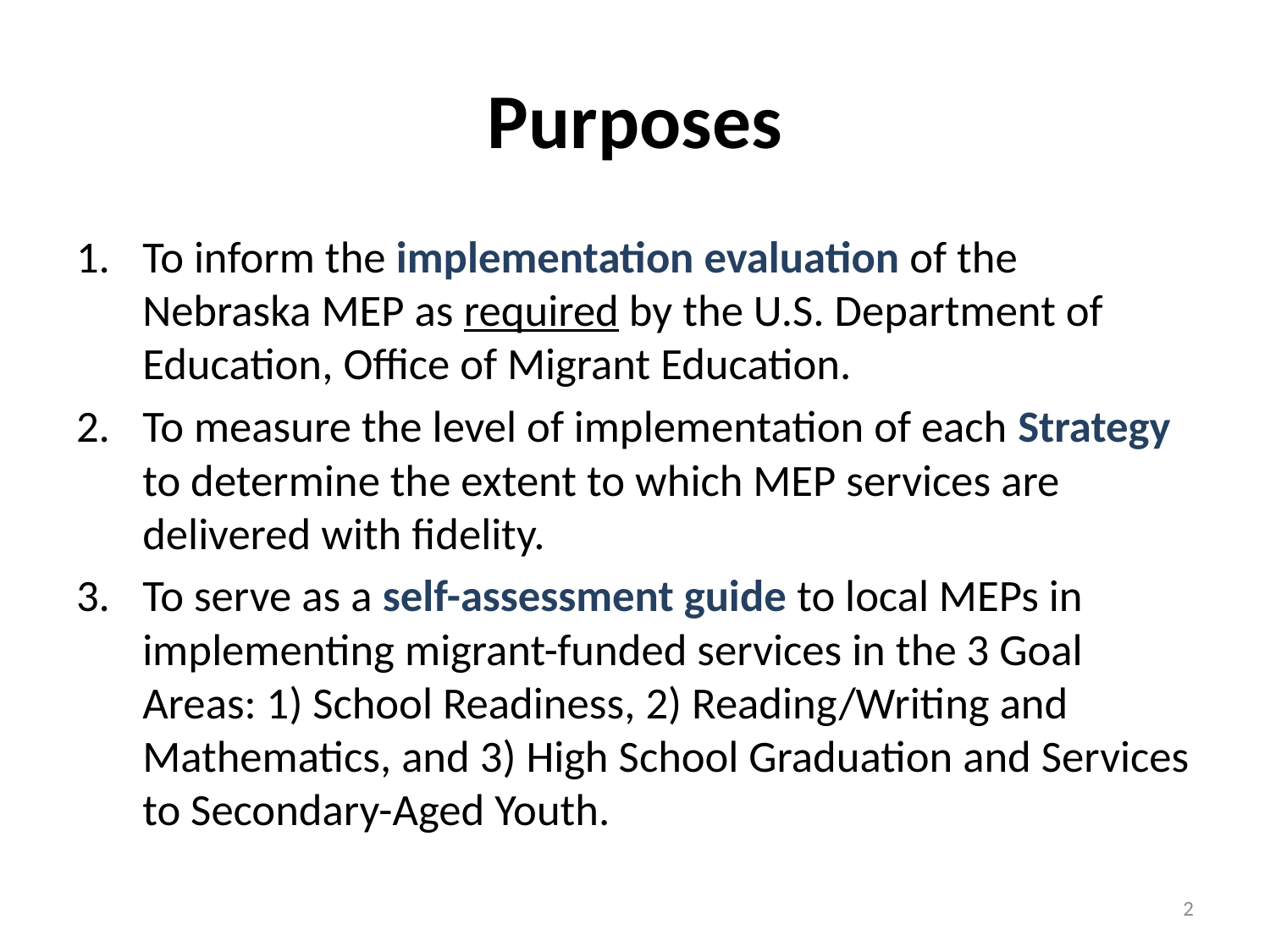

# Purposes
To inform the implementation evaluation of the Nebraska MEP as required by the U.S. Department of Education, Office of Migrant Education.
To measure the level of implementation of each Strategy to determine the extent to which MEP services are delivered with fidelity.
To serve as a self-assessment guide to local MEPs in implementing migrant-funded services in the 3 Goal Areas: 1) School Readiness, 2) Reading/Writing and Mathematics, and 3) High School Graduation and Services to Secondary-Aged Youth.
2